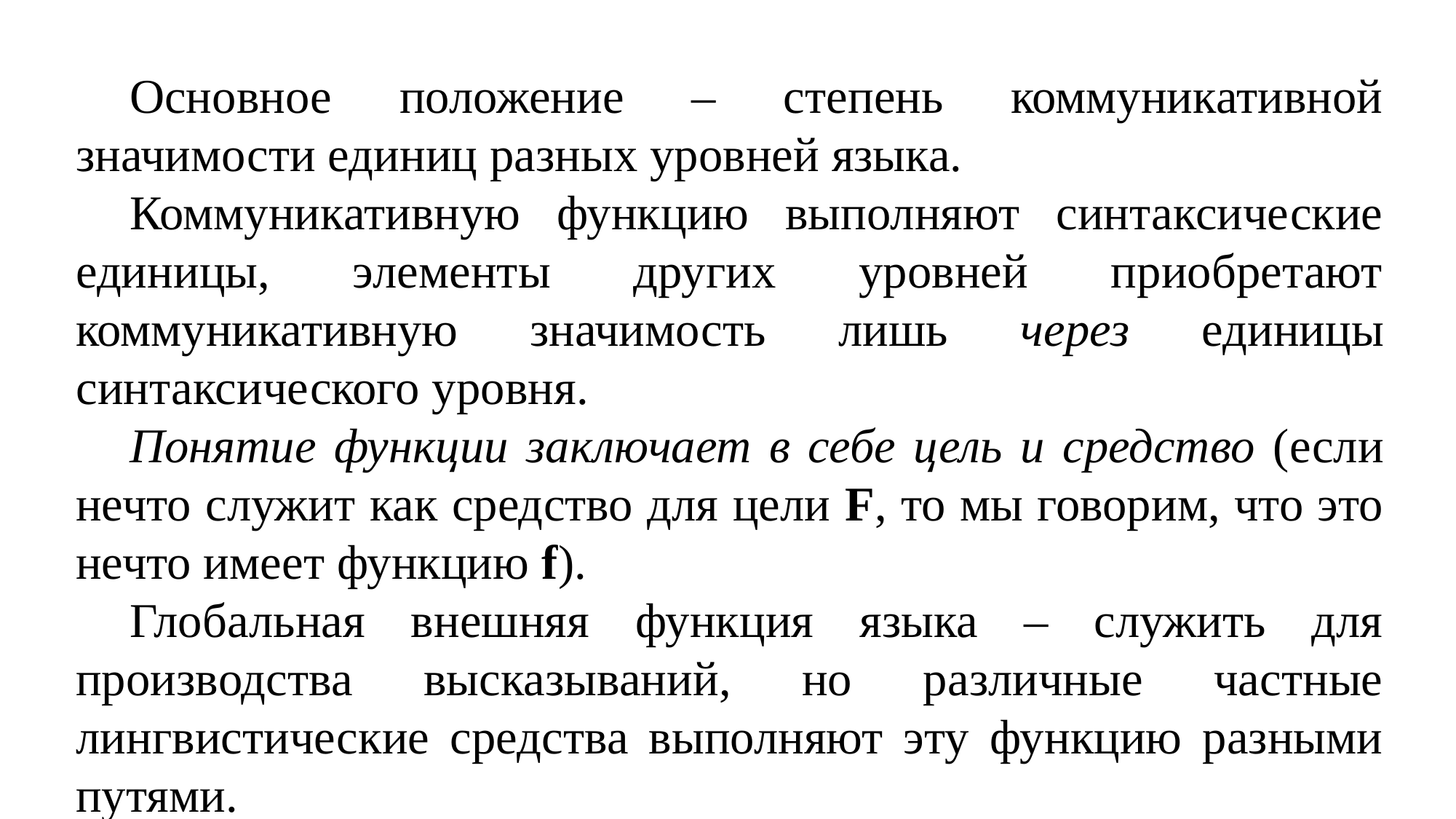

Основное положение – степень коммуникативной значимости единиц разных уровней языка.
Коммуникативную функцию выполняют синтаксические единицы, элементы других уровней приобретают коммуникативную значимость лишь через единицы синтаксического уровня.
Понятие функции заключает в себе цель и средство (если нечто служит как средство для цели F, то мы говорим, что это нечто имеет функцию f).
Глобальная внешняя функция языка – служить для производства высказываний, но различные частные лингвистические средства выполняют эту функцию разными путями.